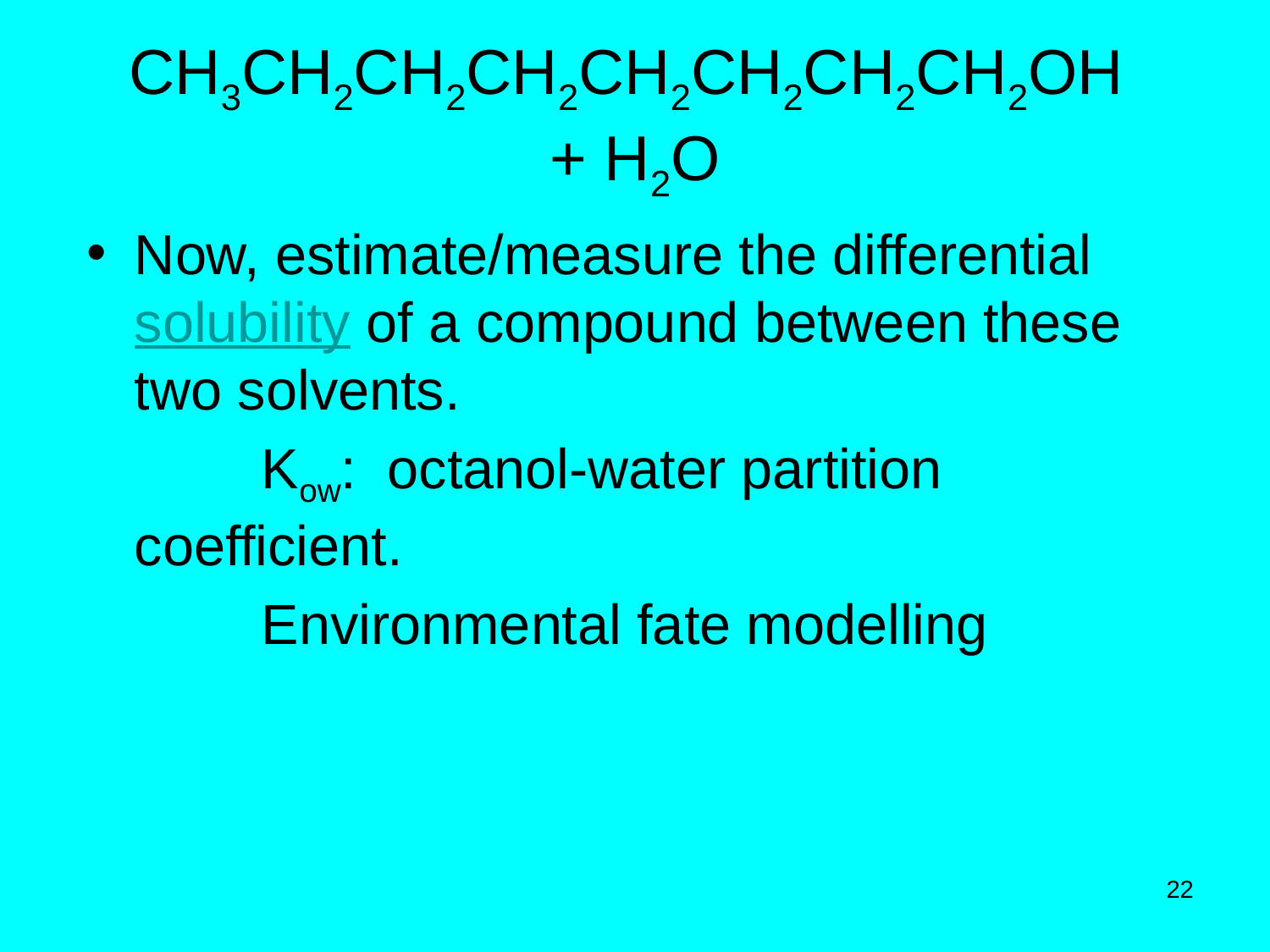

# CH3CH2CH2CH2CH2CH2CH2CH2OH + H2O
Now, estimate/measure the differential solubility of a compound between these two solvents.
		Kow:  octanol-water partition coefficient.
		Environmental fate modelling

22